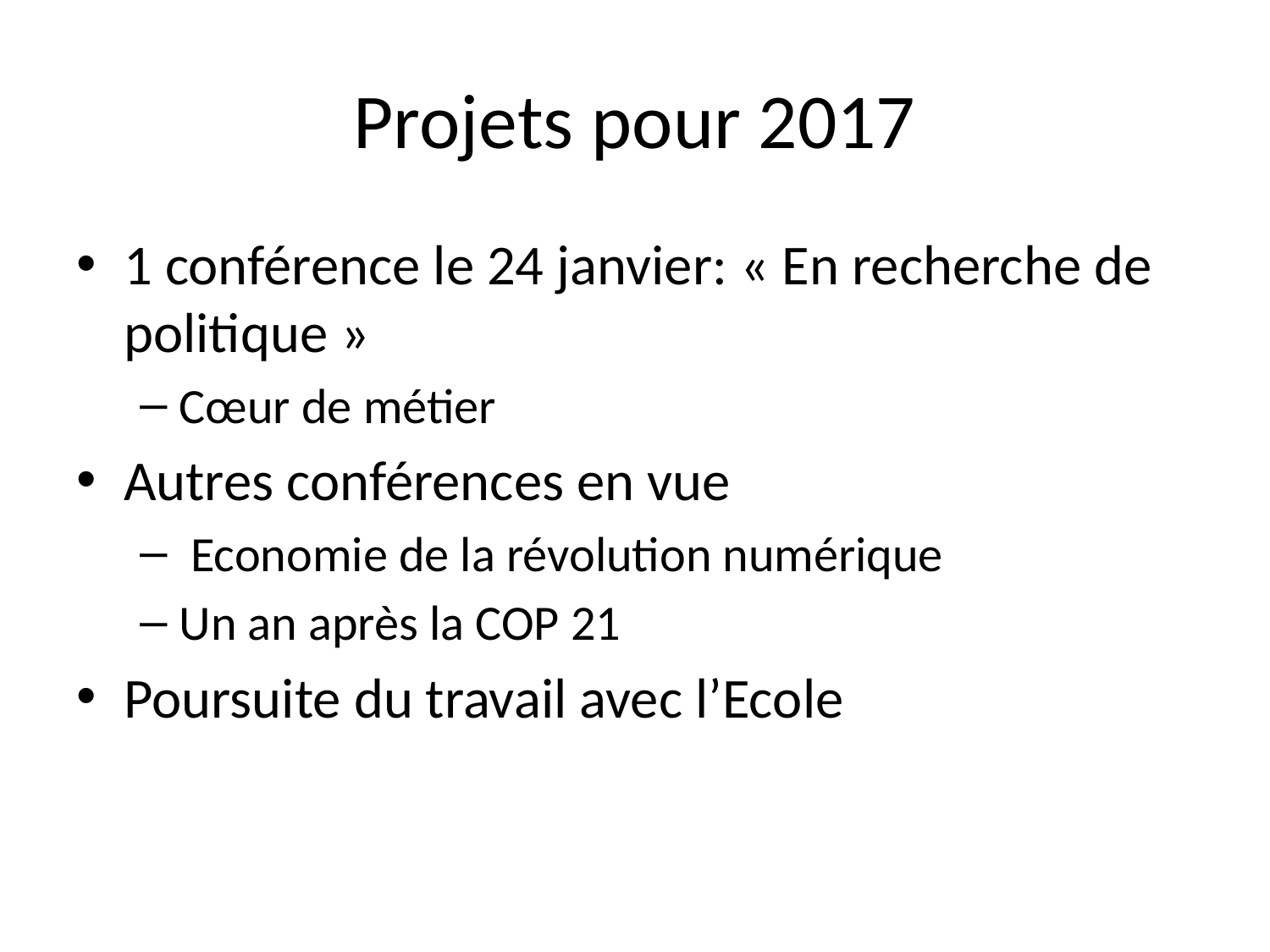

# Projets pour 2017
1 conférence le 24 janvier: « En recherche de politique »
Cœur de métier
Autres conférences en vue
 Economie de la révolution numérique
Un an après la COP 21
Poursuite du travail avec l’Ecole